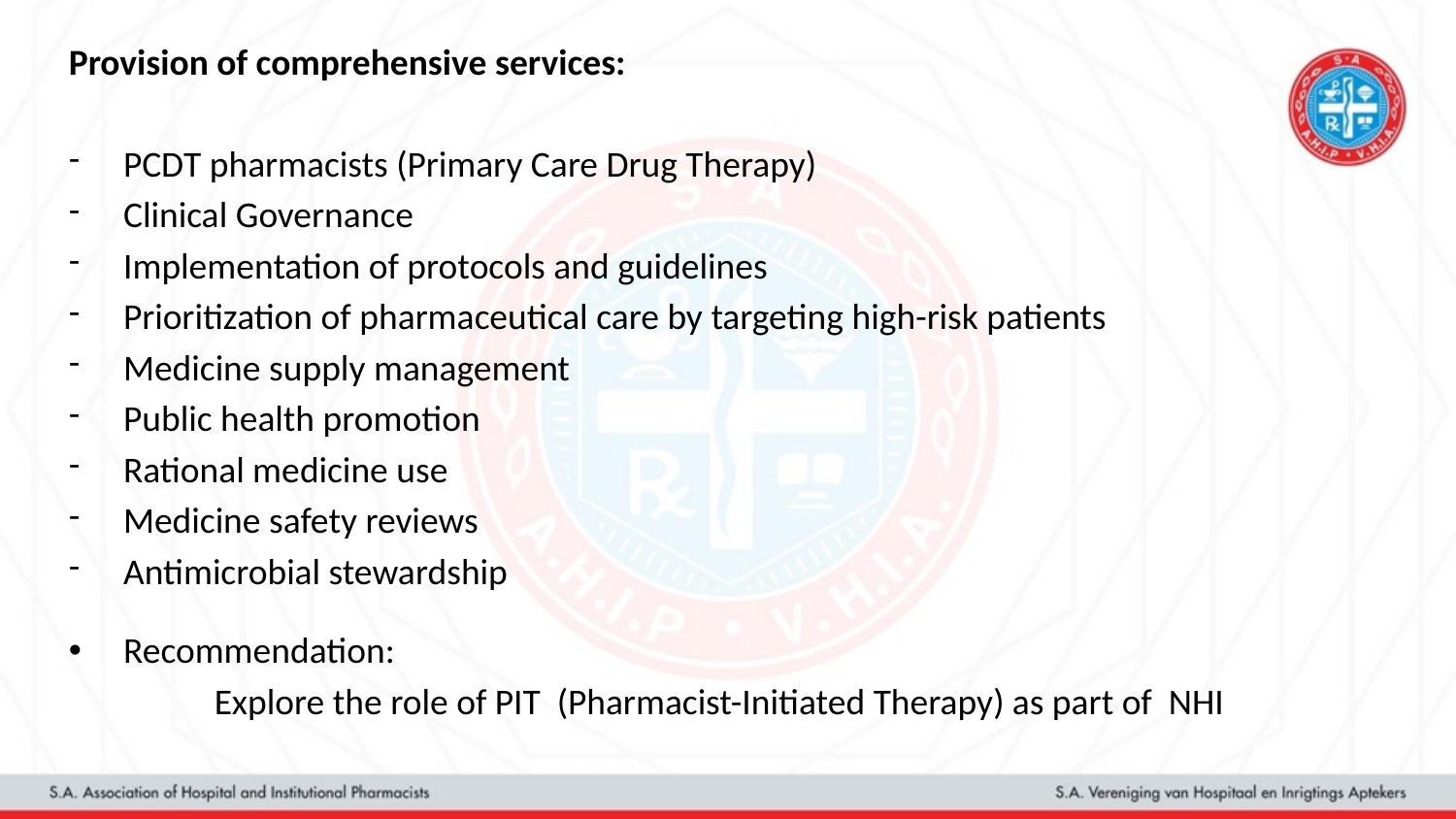

Provision of comprehensive services:

PCDT pharmacists (Primary Care Drug Therapy)
Clinical Governance
Implementation of protocols and guidelines
Prioritization of pharmaceutical care by targeting high-risk patients
Medicine supply management
Public health promotion
Rational medicine use
Medicine safety reviews
Antimicrobial stewardship

Recommendation:
	Explore the role of PIT  (Pharmacist-Initiated Therapy) as part of  NHI